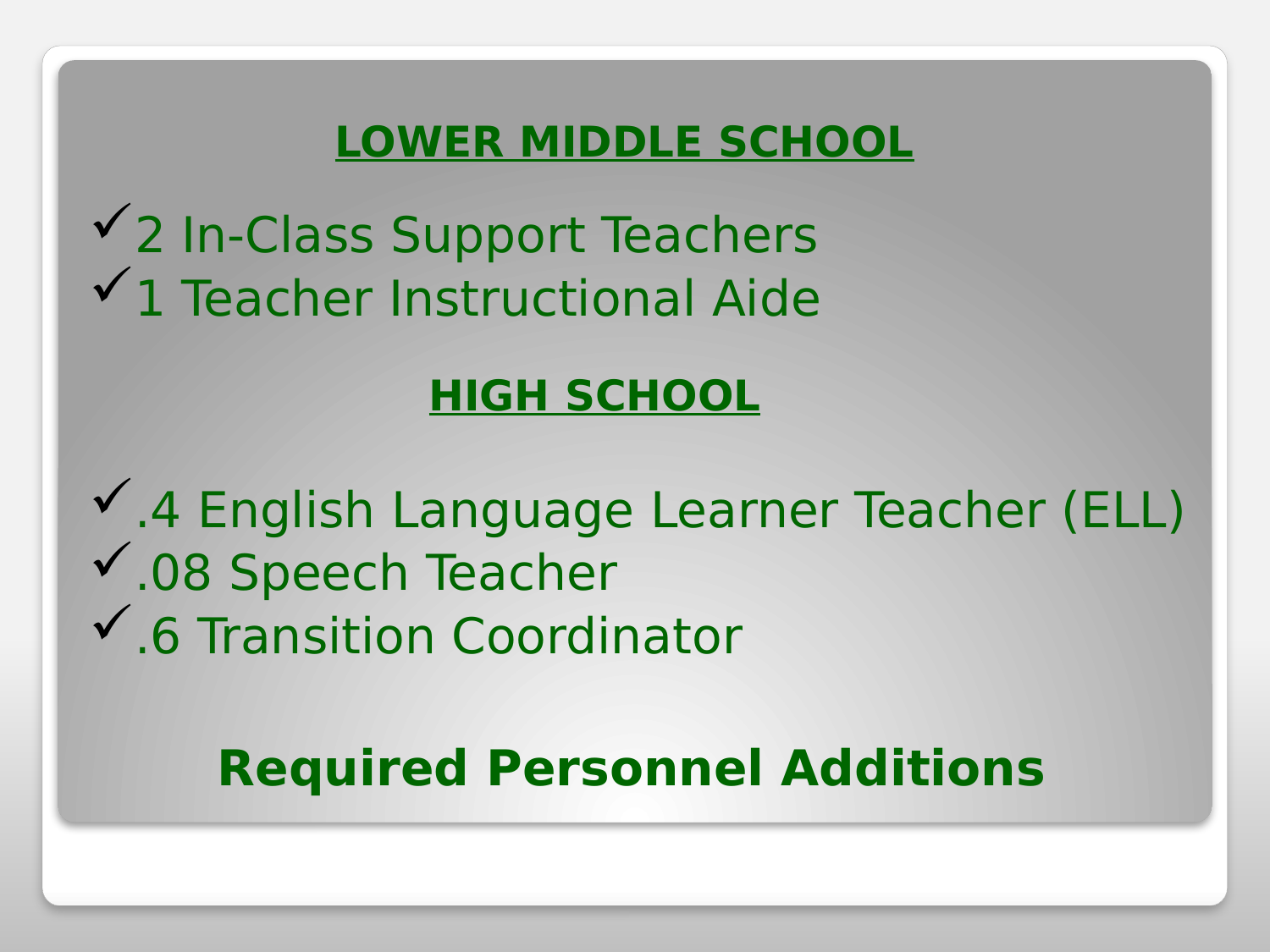

LOWER MIDDLE SCHOOL

2 In-Class Support Teachers
1 Teacher Instructional Aide

HIGH SCHOOL

.4 English Language Learner Teacher (ELL)
.08 Speech Teacher
.6 Transition Coordinator

# Required Personnel Additions